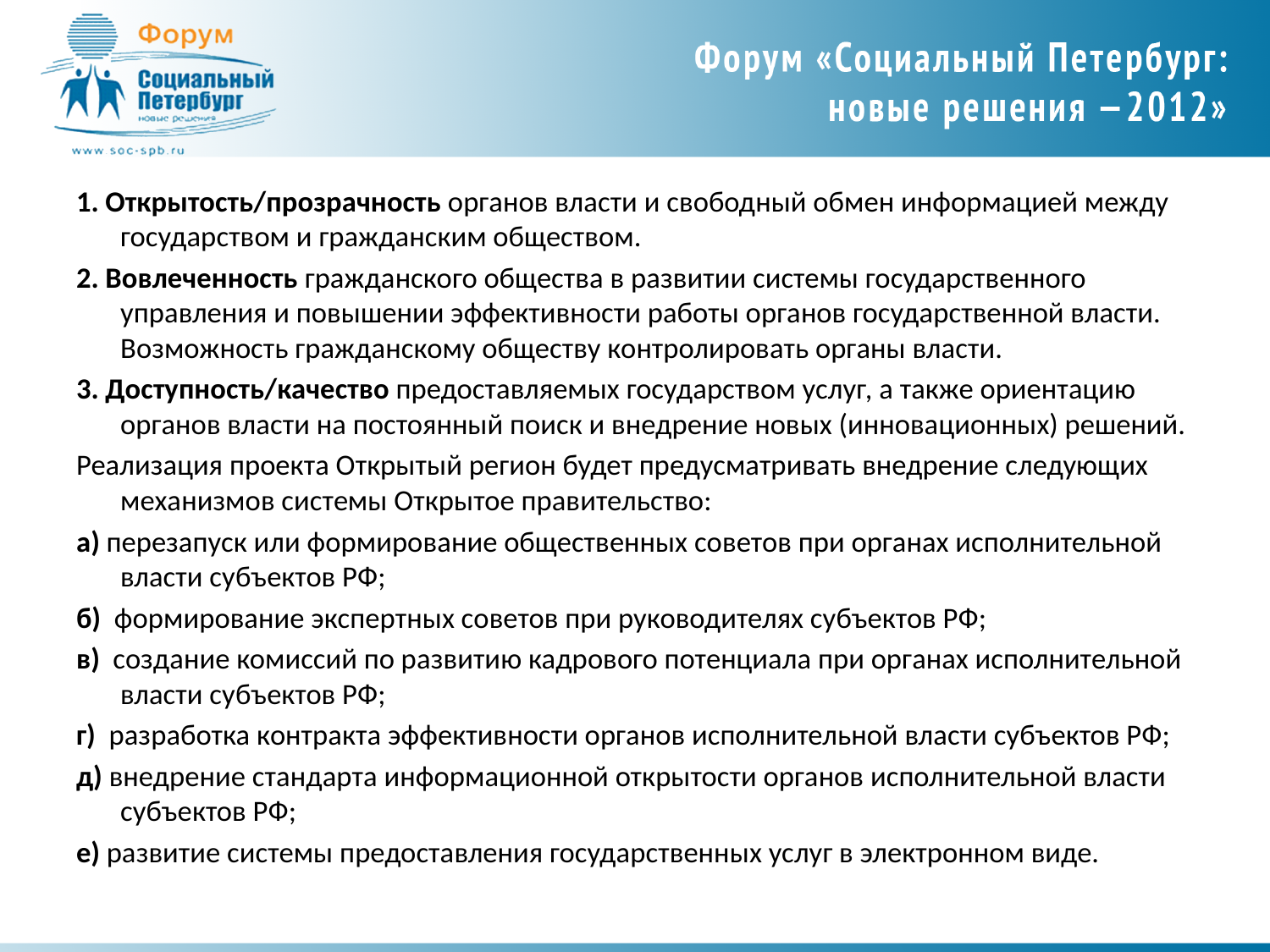

#
1. Открытость/прозрачность органов власти и свободный обмен информацией между государством и гражданским обществом.
2. Вовлеченность гражданского общества в развитии системы государственного управления и повышении эффективности работы органов государственной власти. Возможность гражданскому обществу контролировать органы власти.
3. Доступность/качество предоставляемых государством услуг, а также ориентацию органов власти на постоянный поиск и внедрение новых (инновационных) решений.
Реализация проекта Открытый регион будет предусматривать внедрение следующих механизмов системы Открытое правительство:
а) перезапуск или формирование общественных советов при органах исполнительной власти субъектов РФ;
б)  формирование экспертных советов при руководителях субъектов РФ;
в)  создание комиссий по развитию кадрового потенциала при органах исполнительной власти субъектов РФ;
г)  разработка контракта эффективности органов исполнительной власти субъектов РФ;
д) внедрение стандарта информационной открытости органов исполнительной власти субъектов РФ;
е) развитие системы предоставления государственных услуг в электронном виде.